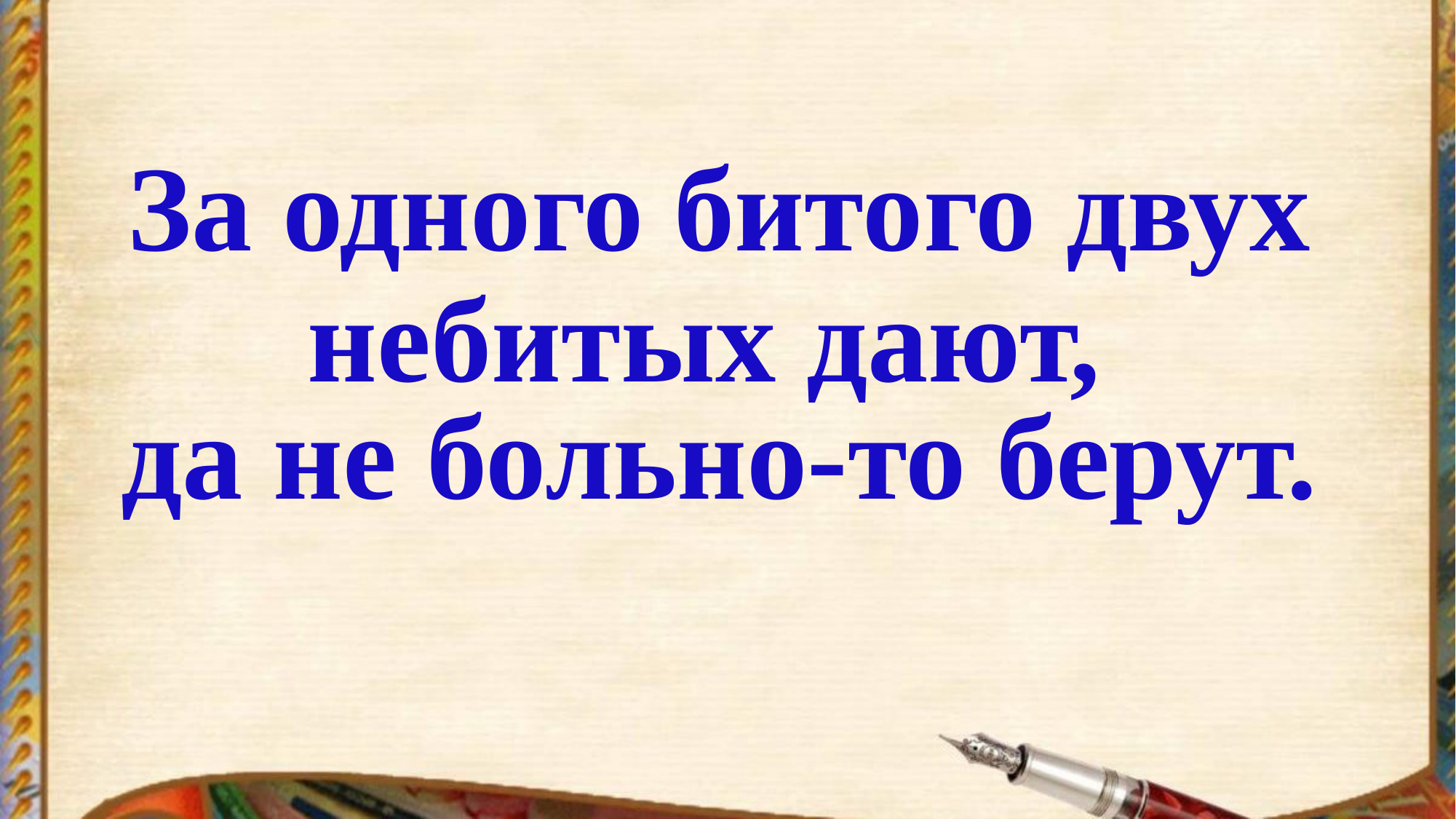

# За одного битого двух небитых дают,
да не больно-то берут.